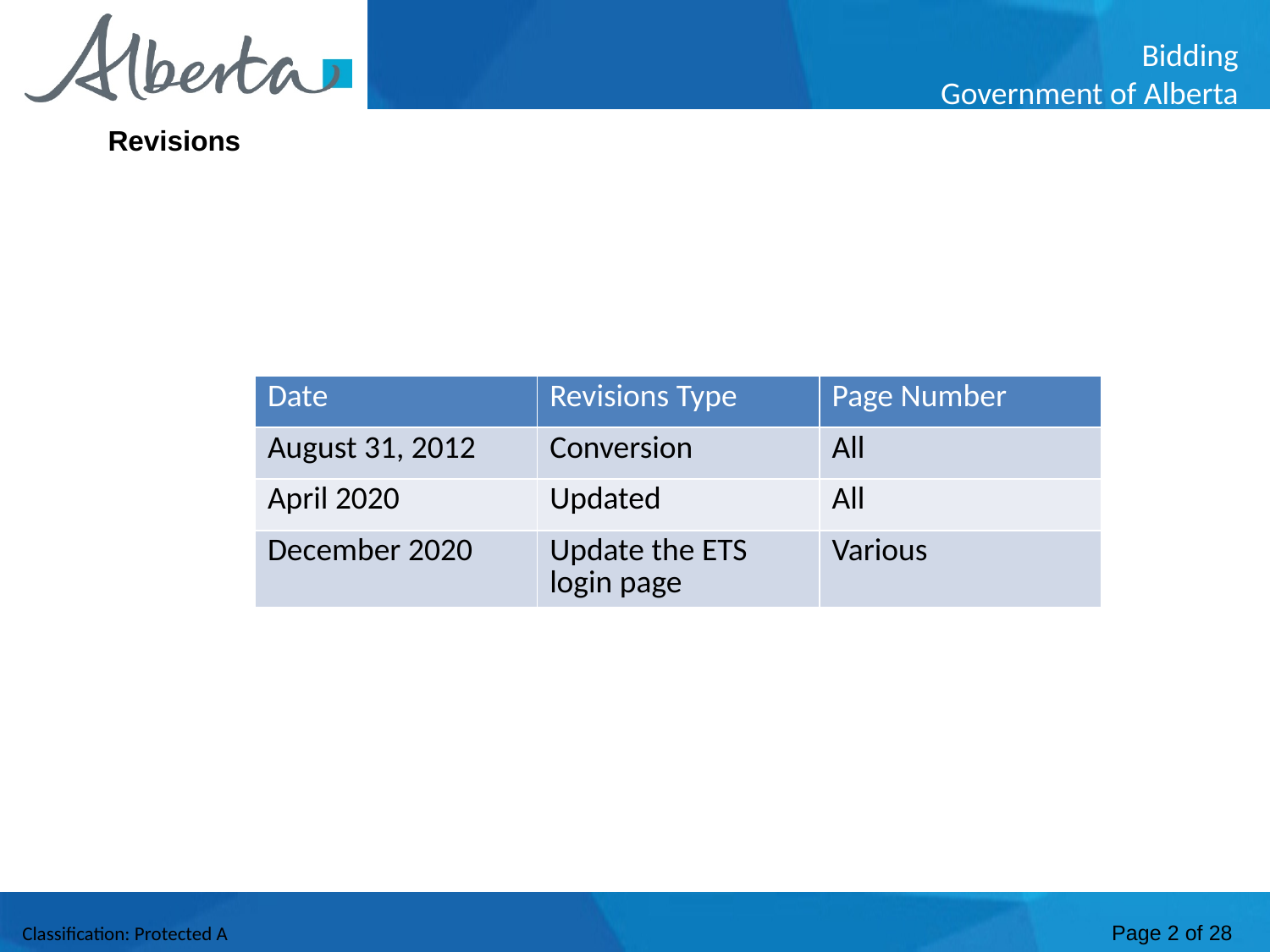

Revisions
| Date | Revisions Type | Page Number |
| --- | --- | --- |
| August 31, 2012 | Conversion | All |
| April 2020 | Updated | All |
| December 2020 | Update the ETS login page | Various |